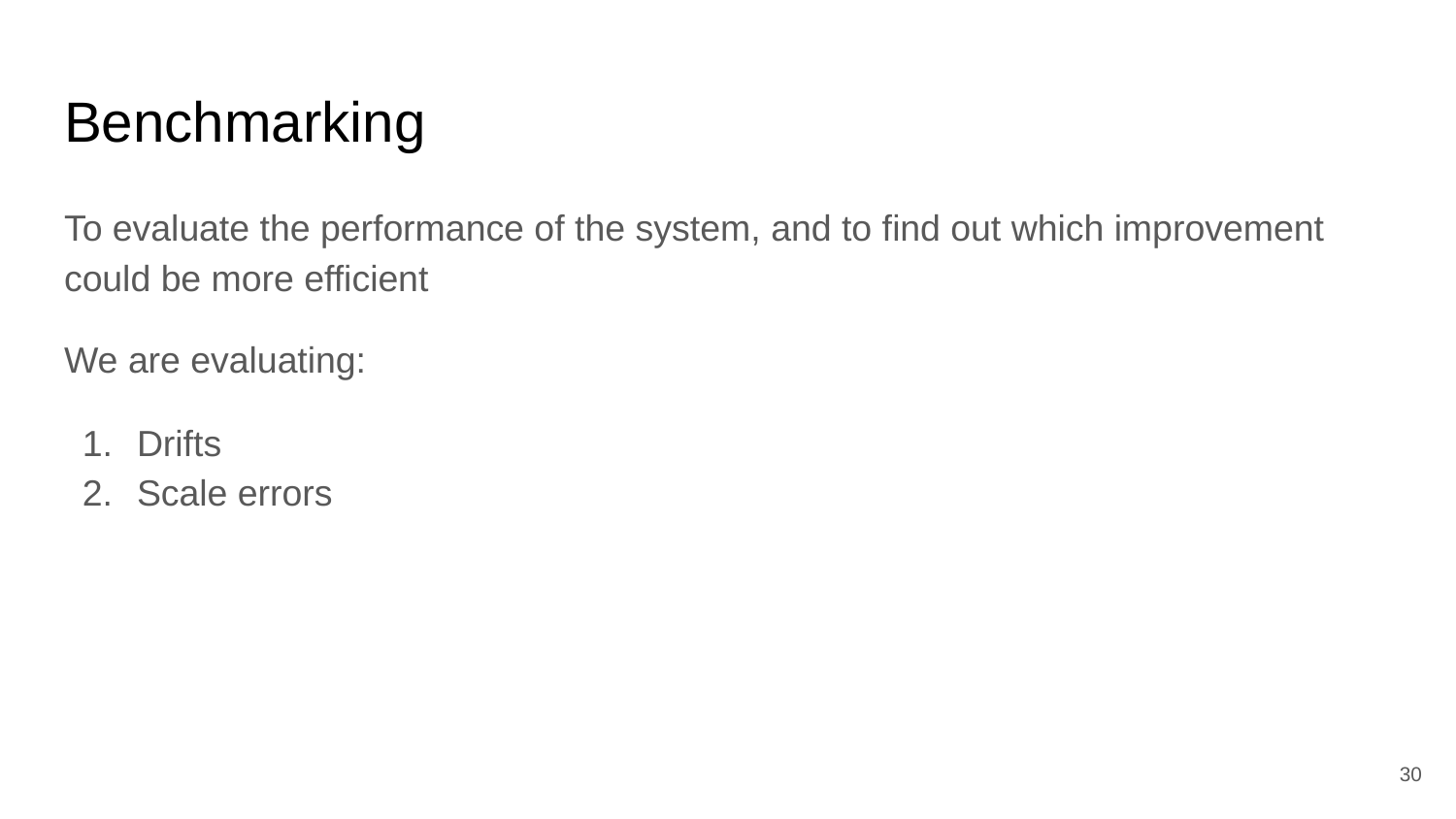

# Benchmarking
To evaluate the performance of the system, and to find out which improvement could be more efficient
We are evaluating:
Drifts
Scale errors

30